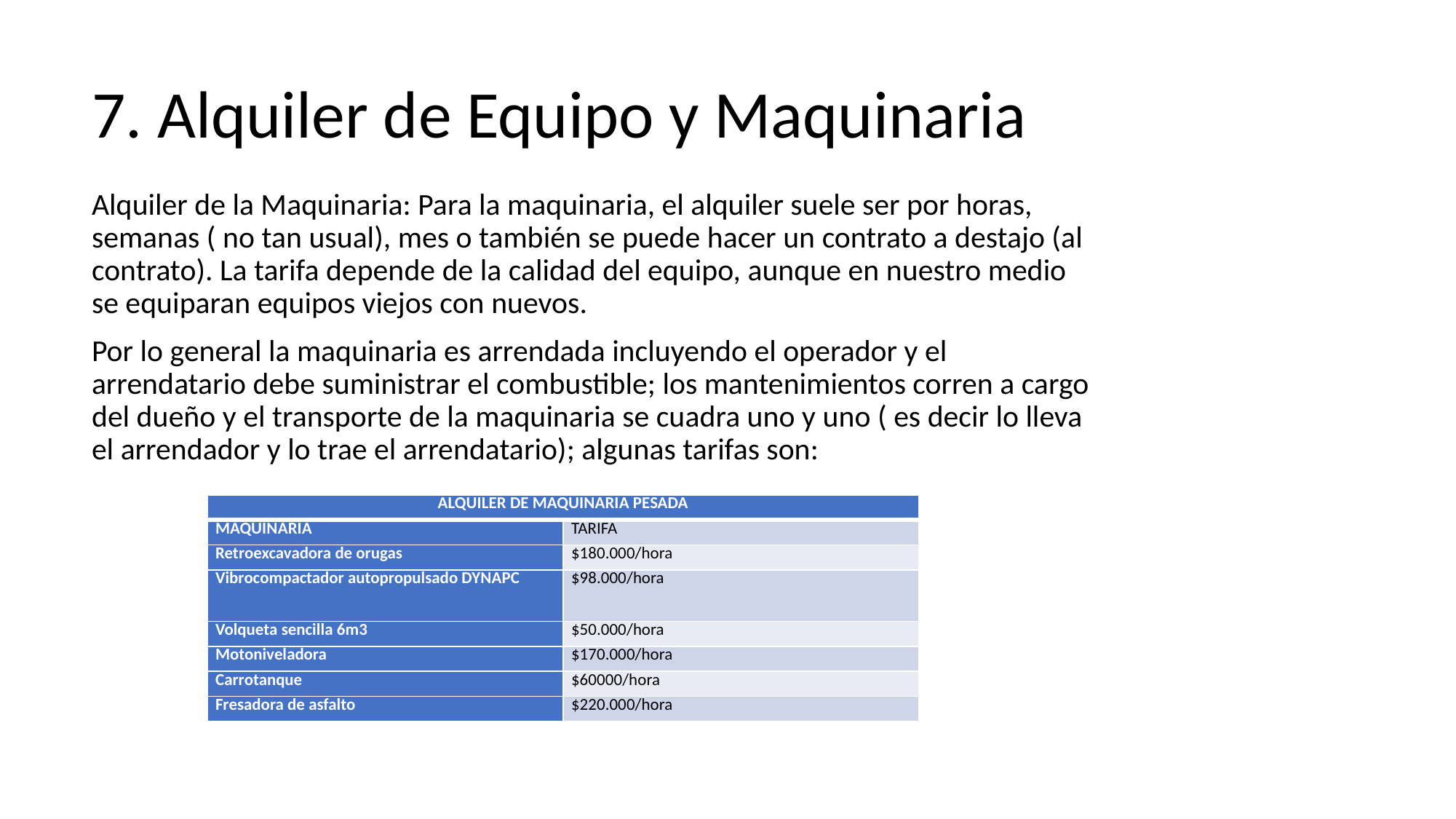

# 7. Alquiler de Equipo y Maquinaria
Alquiler de la Maquinaria: Para la maquinaria, el alquiler suele ser por horas, semanas ( no tan usual), mes o también se puede hacer un contrato a destajo (al contrato). La tarifa depende de la calidad del equipo, aunque en nuestro medio se equiparan equipos viejos con nuevos.
Por lo general la maquinaria es arrendada incluyendo el operador y el arrendatario debe suministrar el combustible; los mantenimientos corren a cargo del dueño y el transporte de la maquinaria se cuadra uno y uno ( es decir lo lleva el arrendador y lo trae el arrendatario); algunas tarifas son:

| ALQUILER DE MAQUINARIA PESADA |  |
| --- | --- |
| MAQUINARIA | TARIFA |
| Retroexcavadora de orugas | $180.000/hora |
| Vibrocompactador autopropulsado DYNAPC | $98.000/hora |
| Volqueta sencilla 6m3 | $50.000/hora |
| Motoniveladora | $170.000/hora |
| Carrotanque | $60000/hora |
| Fresadora de asfalto | $220.000/hora |